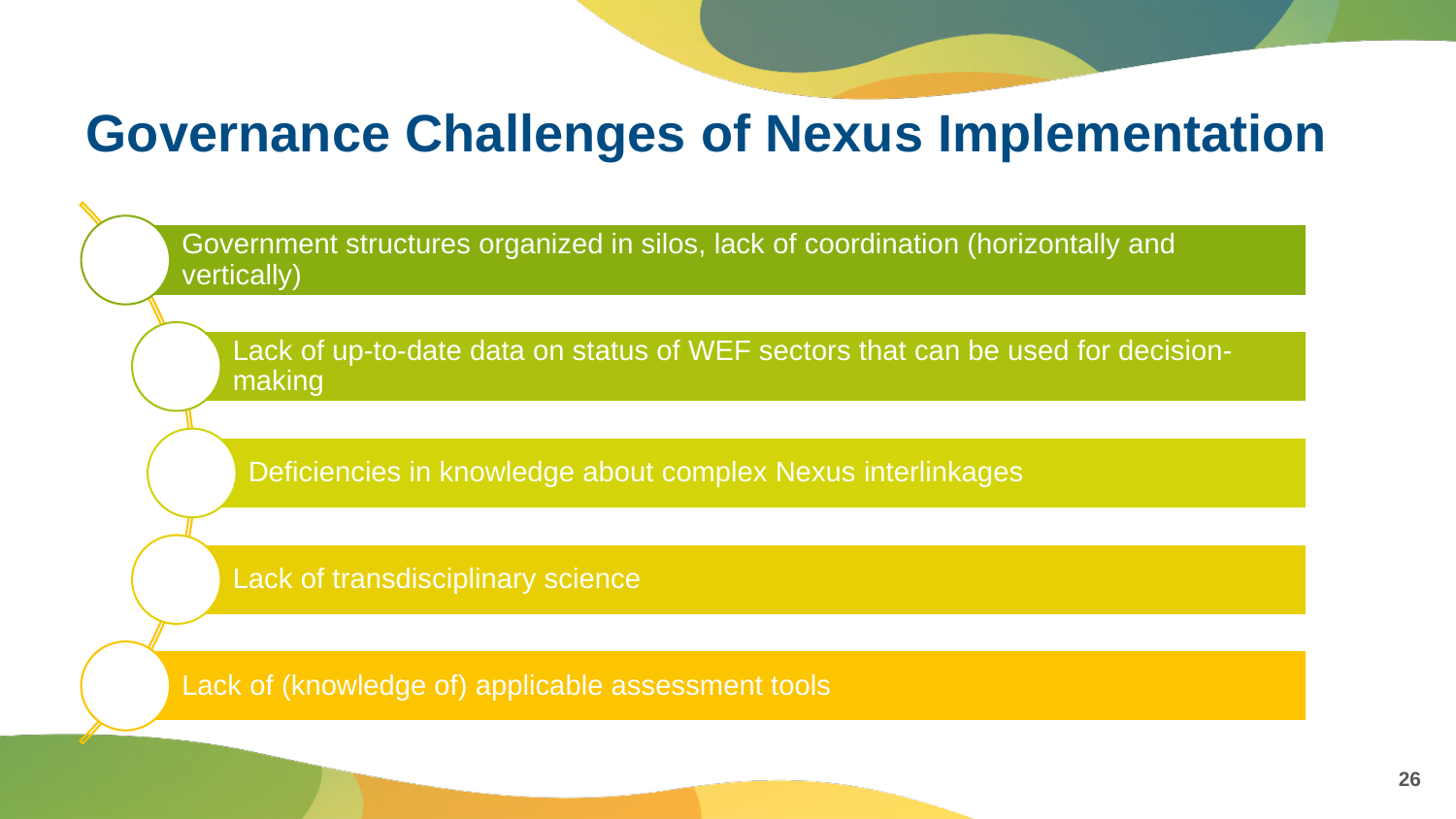

# Governance Challenges of Nexus Implementation
Government structures organized in silos, lack of coordination (horizontally and vertically)
Lack of up-to-date data on status of WEF sectors that can be used for decision-making
Deficiencies in knowledge about complex Nexus interlinkages
Lack of transdisciplinary science
Lack of (knowledge of) applicable assessment tools
26